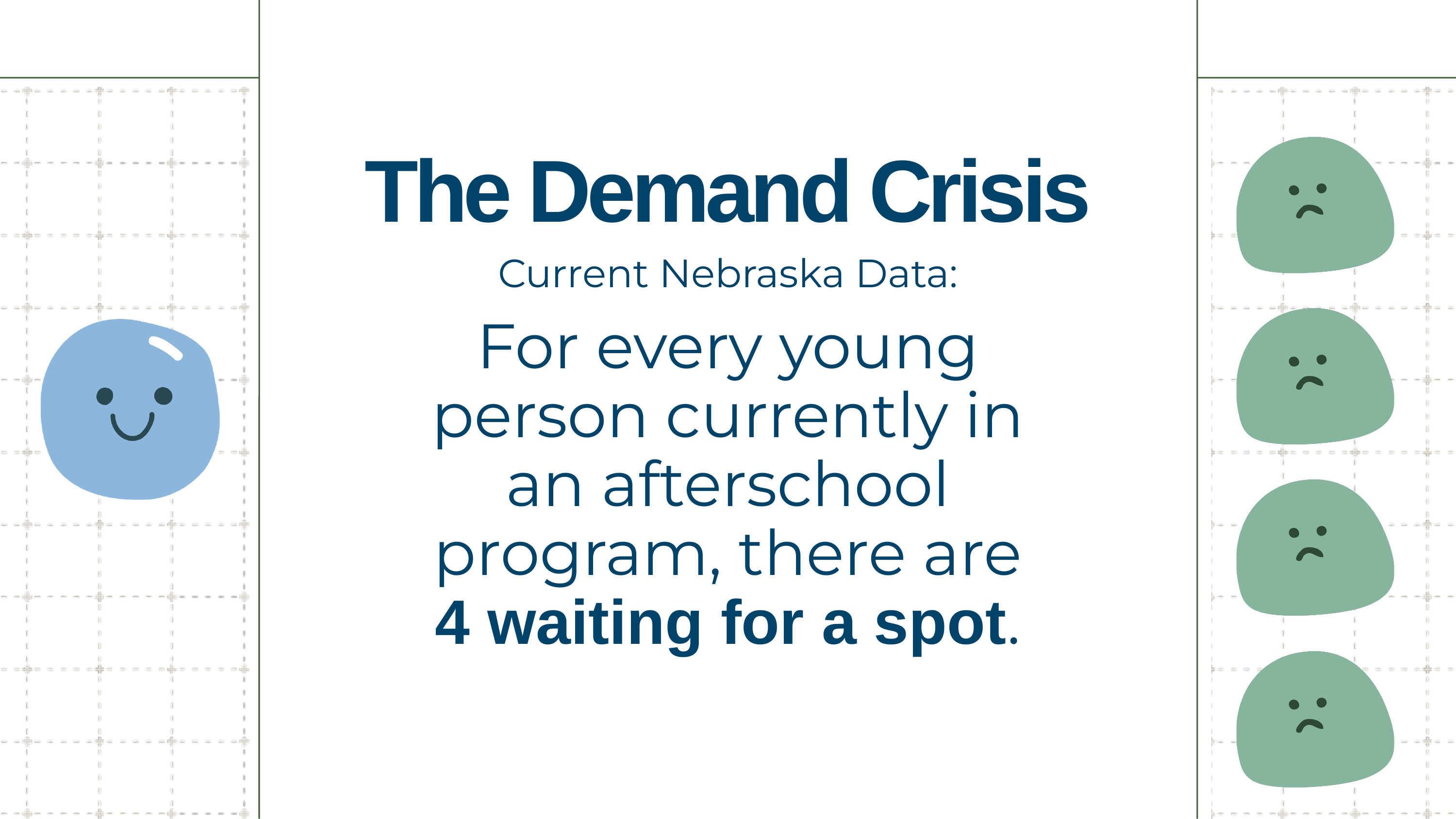

The Demand Crisis

Current Nebraska Data:

For every young person currently in an afterschool program, there are 4 waiting for a spot.